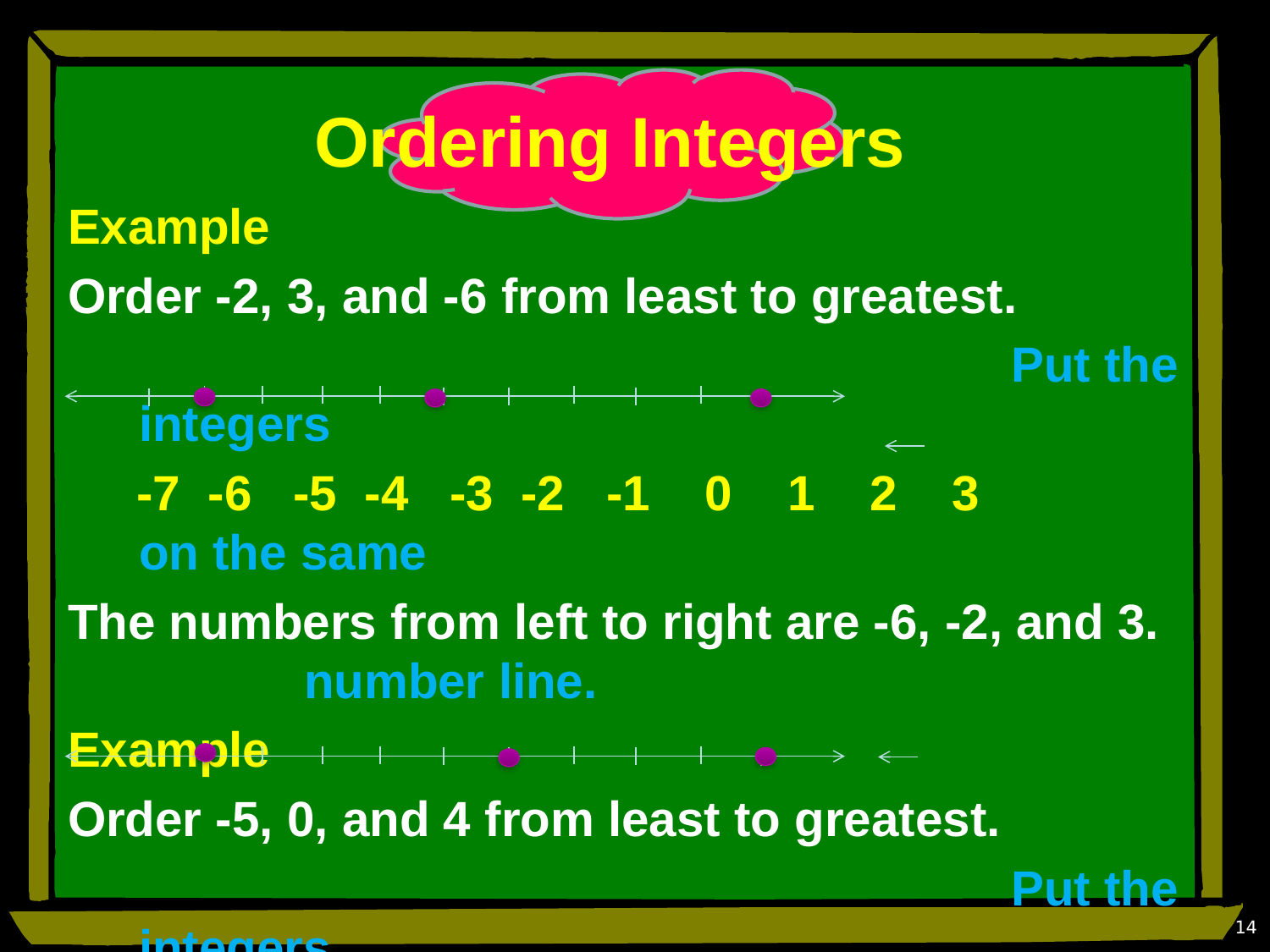

# Ordering Integers
Example
Order -2, 3, and -6 from least to greatest.
							        Put the integers
     -7  -6   -5  -4   -3  -2   -1    0    1    2    3              on the same
The numbers from left to right are -6, -2, and 3.              number line.
Example
Order -5, 0, and 4 from least to greatest.
							        Put the integers
     -6   -5  -4   -3  -2   -1    0    1    2    3   4             on the same
The numbers from left to right are -5, 0, and 4.              number line.

14